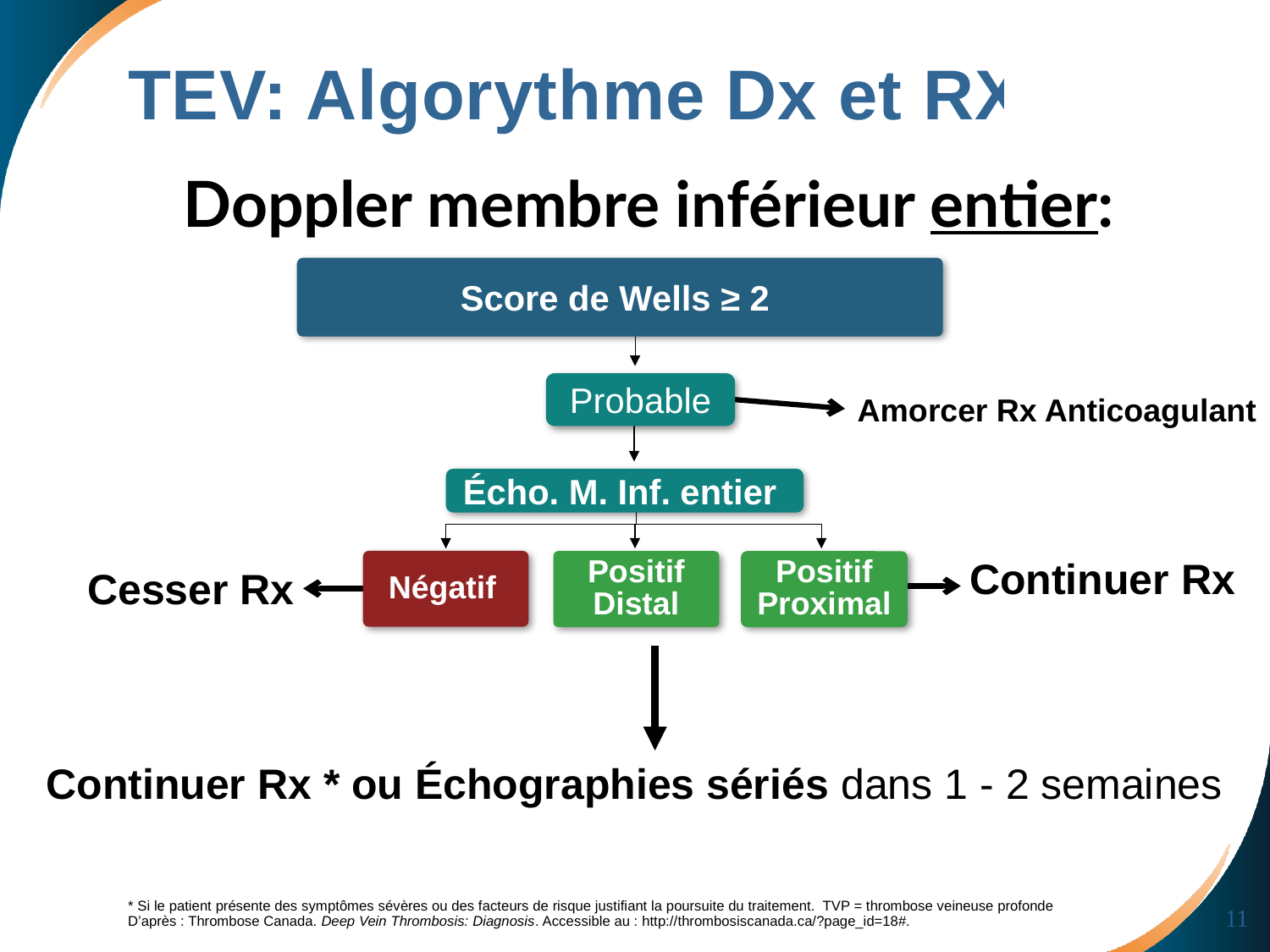

11
TEV: Algorythme Dx et RX

       Doppler membre inférieur entier:
Score de Wells ≥ 2
Probable
Amorcer Rx Anticoagulant
Écho. M. Inf. entier
Continuer Rx

Négatif
Positif Distal
Positif Proximal
Cesser Rx

Continuer Rx * ou Échographies sériés dans 1 - 2 semaines
* Si le patient présente des symptômes sévères ou des facteurs de risque justifiant la poursuite du traitement.  TVP = thrombose veineuse profonde
D’après : Thrombose Canada. Deep Vein Thrombosis: Diagnosis. Accessible au : http://thrombosiscanada.ca/?page_id=18#.